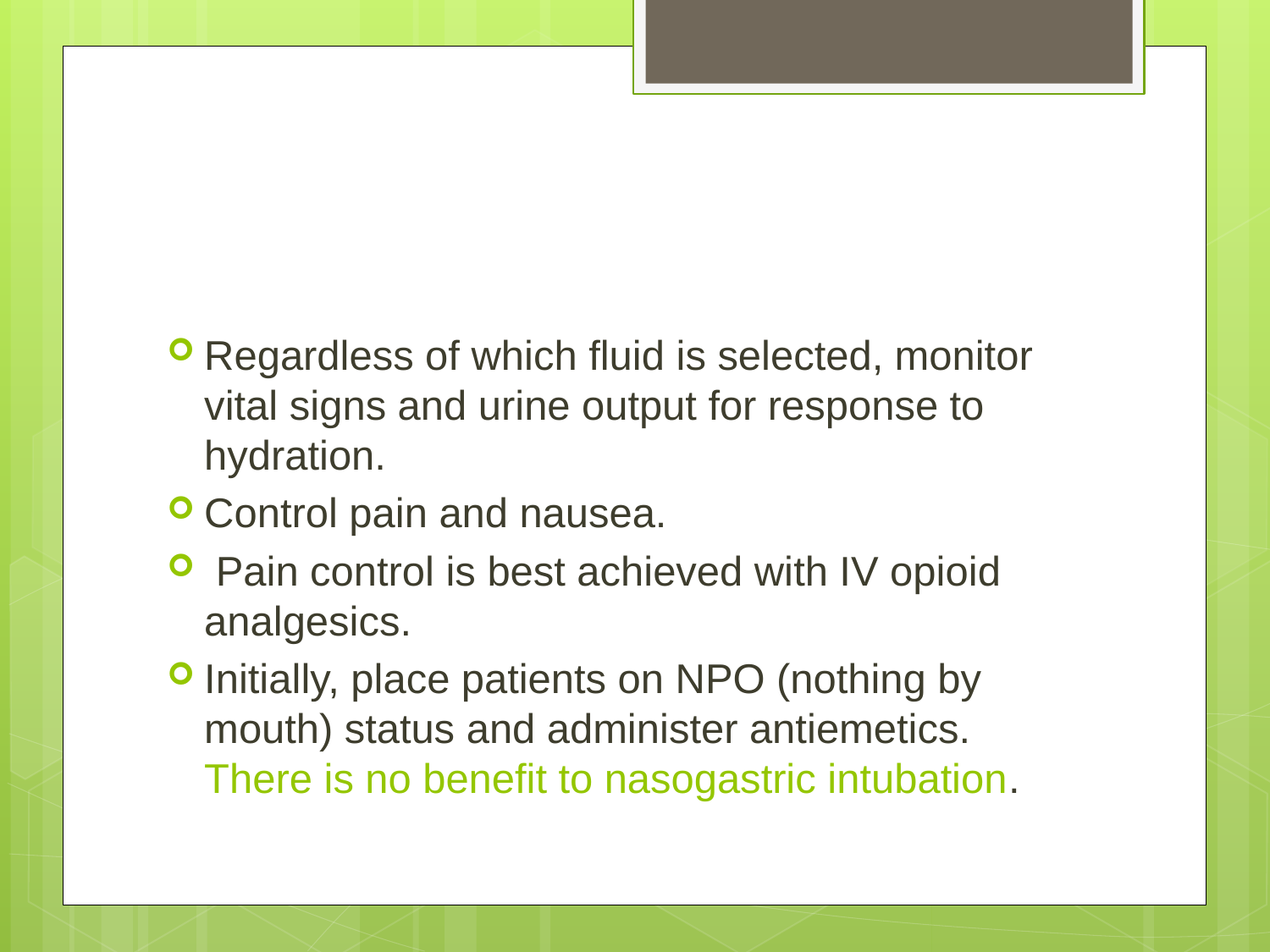

#
Regardless of which fluid is selected, monitor vital signs and urine output for response to hydration.
Control pain and nausea.
 Pain control is best achieved with IV opioid analgesics.
Initially, place patients on NPO (nothing by mouth) status and administer antiemetics. There is no benefit to nasogastric intubation.